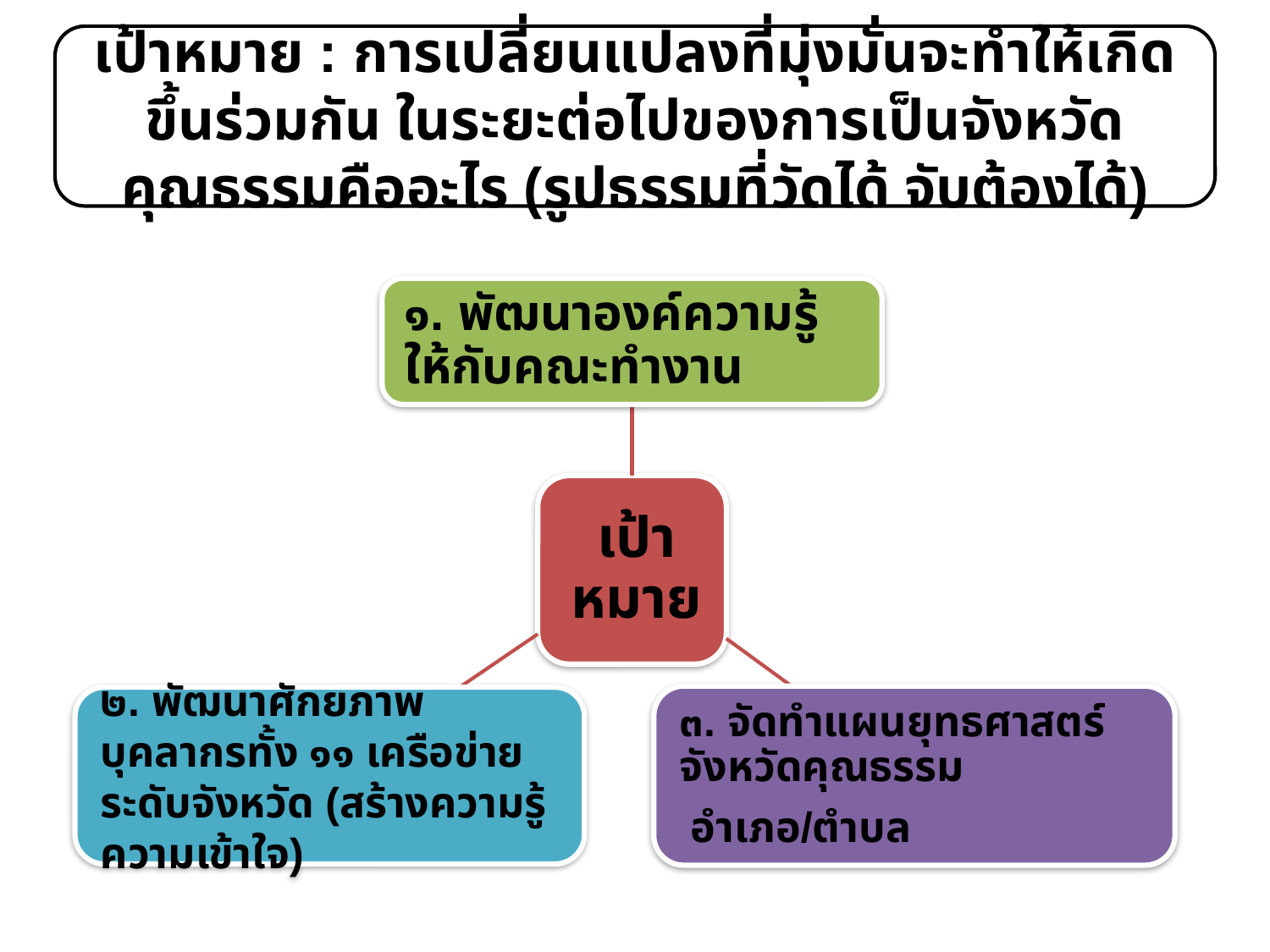

# เป้าหมาย : การเปลี่ยนแปลงที่มุ่งมั่นจะทำให้เกิดขึ้นร่วมกัน ในระยะต่อไปของการเป็นจังหวัดคุณธรรมคืออะไร (รูปธรรมที่วัดได้ จับต้องได้)
เป้าหมาย
๑. พัฒนาองค์ความรู้ให้กับคณะทำงาน

๓. จัดทำแผนยุทธศาสตร์จังหวัดคุณธรรม
 อำเภอ/ตำบล

๒. พัฒนาศักยภาพบุคลากรทั้ง ๑๑ เครือข่าย ระดับจังหวัด (สร้างความรู้ ความเข้าใจ)